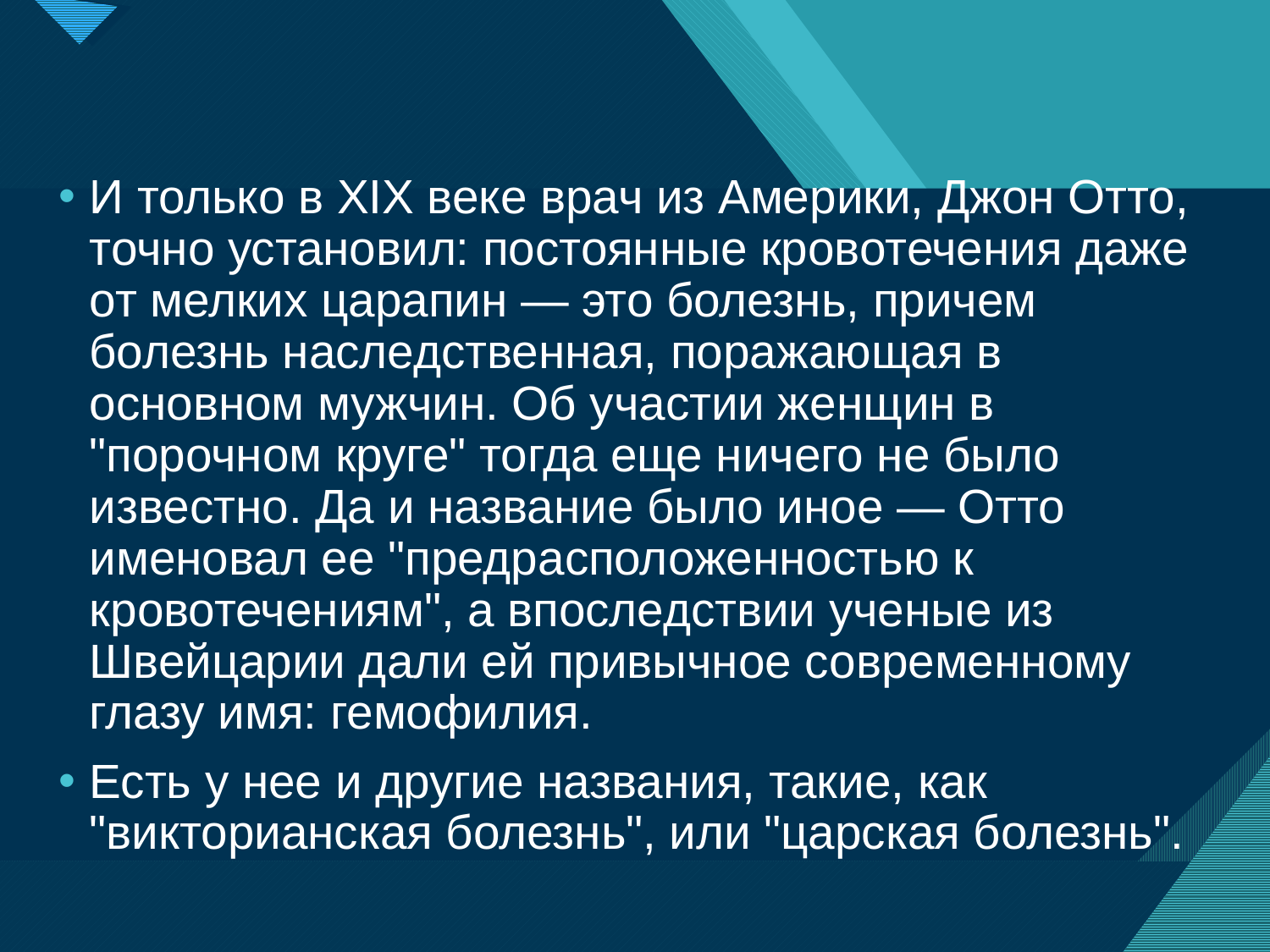

И только в XIX веке врач из Америки, Джон Отто, точно установил: постоянные кровотечения даже от мелких царапин — это болезнь, причем болезнь наследственная, поражающая в основном мужчин. Об участии женщин в "порочном круге" тогда еще ничего не было известно. Да и название было иное — Отто именовал ее "предрасположенностью к кровотечениям", а впоследствии ученые из Швейцарии дали ей привычное современному глазу имя: гемофилия.
Есть у нее и другие названия, такие, как "викторианская болезнь", или "царская болезнь".